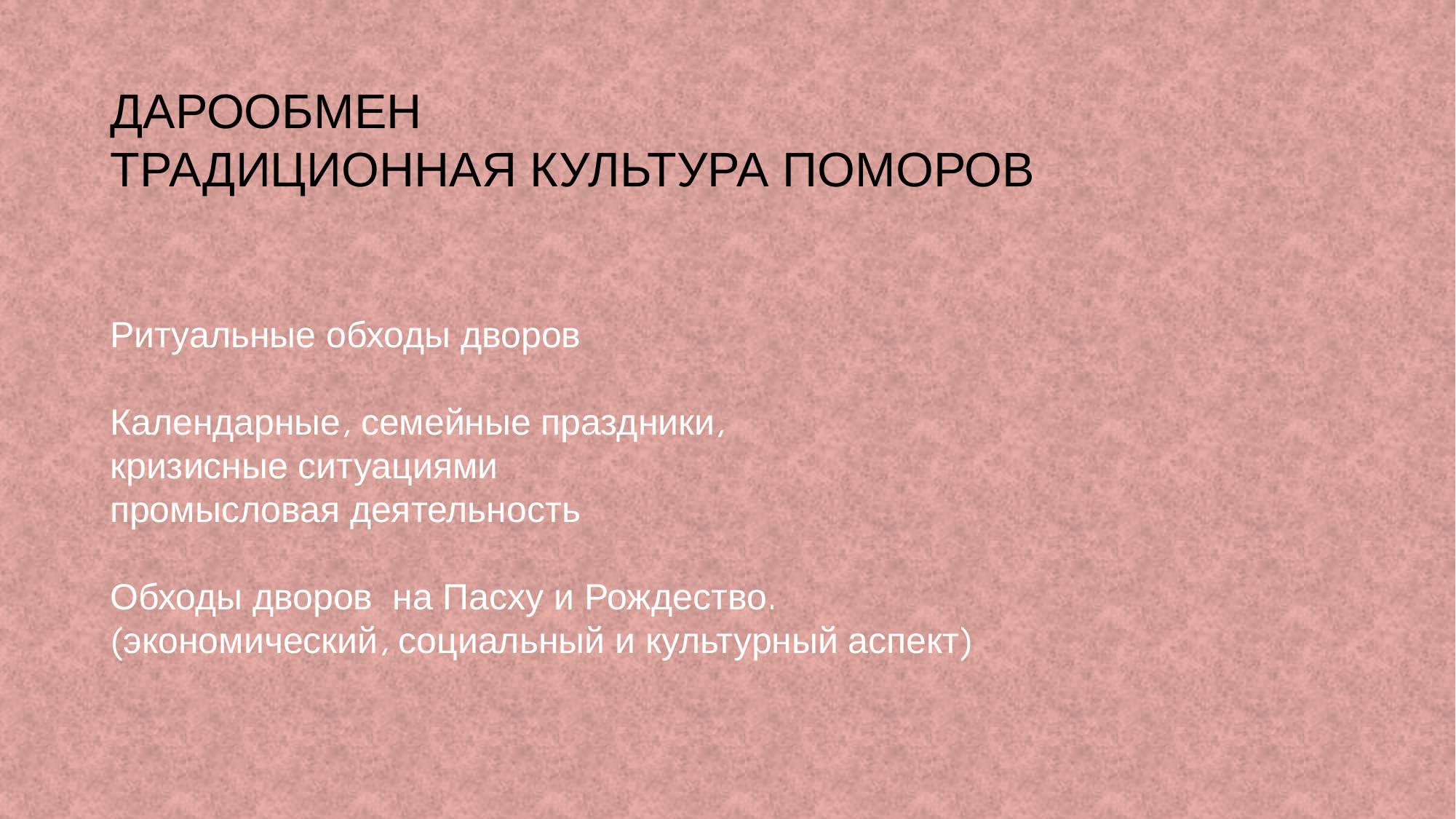

# Дарообмен традиционная культура поморов
Ритуальные обходы дворов

Календарные, семейные праздники,
кризисные ситуациями
промысловая деятельность

Обходы дворов  на Пасху и Рождество.
(экономический, социальный и культурный аспект)